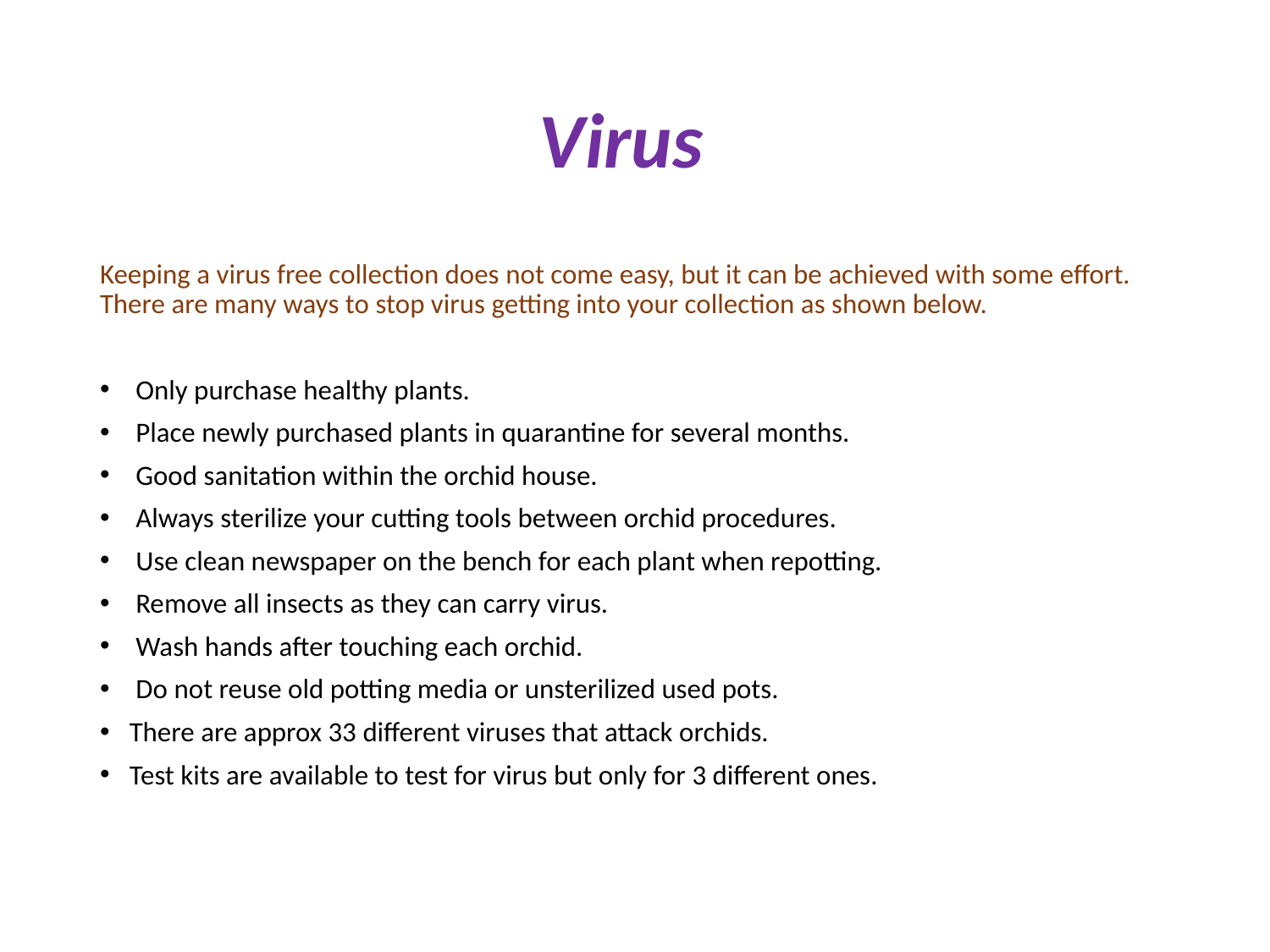

# Virus
Keeping a virus free collection does not come easy, but it can be achieved with some effort.  There are many ways to stop virus getting into your collection as shown below.

 Only purchase healthy plants.
 Place newly purchased plants in quarantine for several months.
 Good sanitation within the orchid house.
 Always sterilize your cutting tools between orchid procedures.
 Use clean newspaper on the bench for each plant when repotting.
 Remove all insects as they can carry virus.
 Wash hands after touching each orchid.
 Do not reuse old potting media or unsterilized used pots.
There are approx 33 different viruses that attack orchids.
Test kits are available to test for virus but only for 3 different ones.